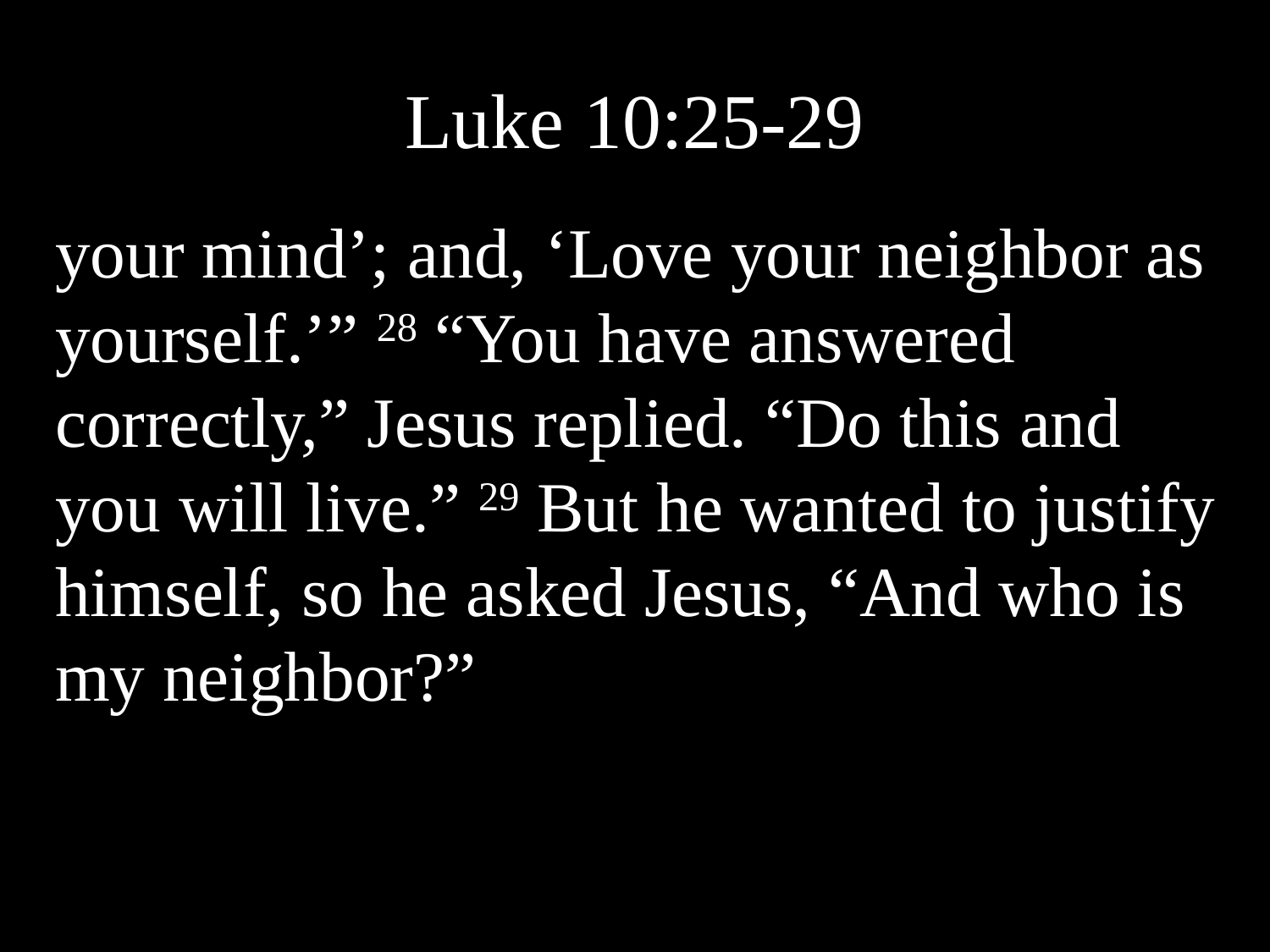

# Luke 10:25-29
your mind’; and, ‘Love your neighbor as yourself.’” 28 “You have answered correctly,” Jesus replied. “Do this and you will live.” 29 But he wanted to justify himself, so he asked Jesus, “And who is my neighbor?”